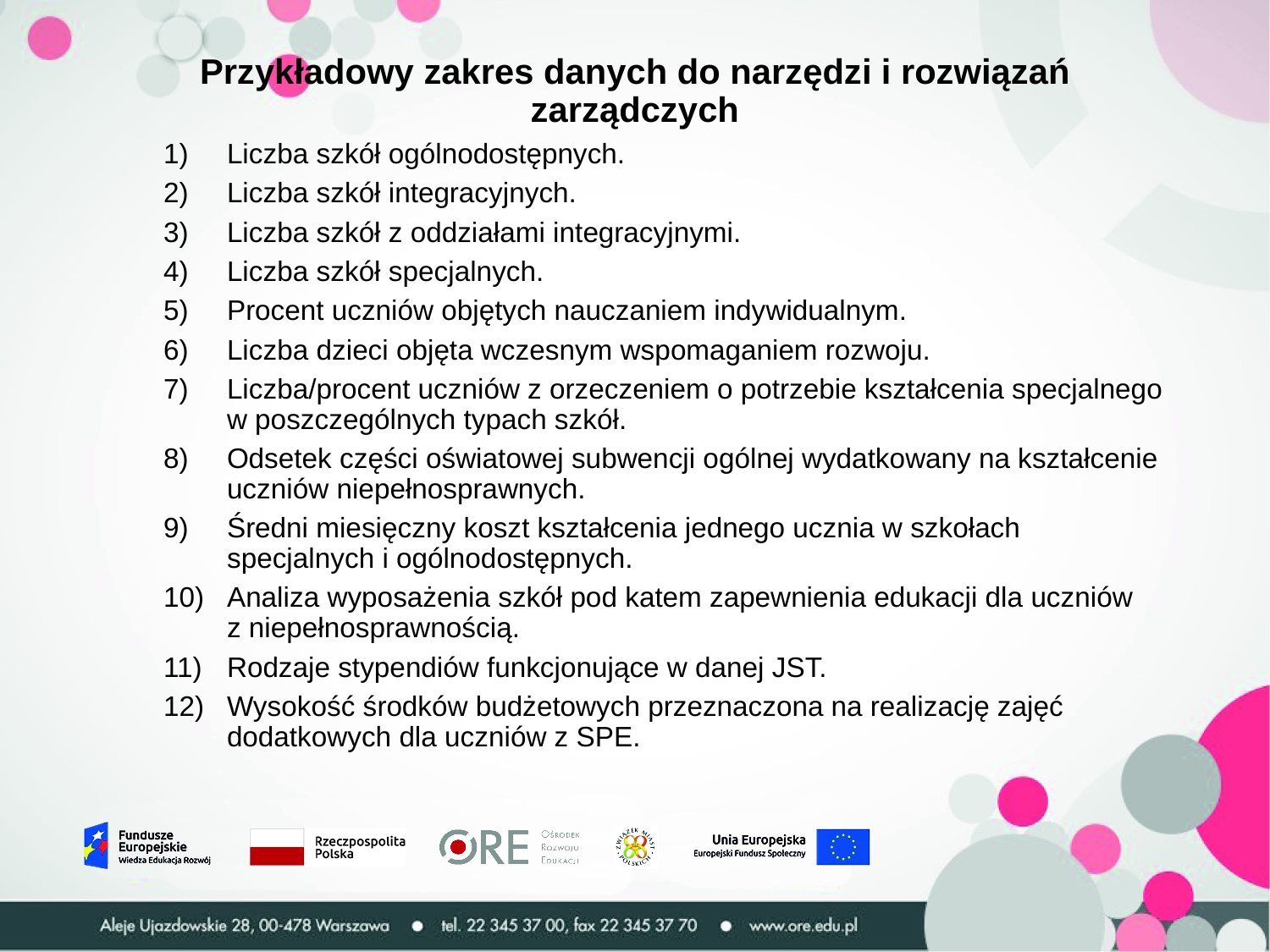

# Przykładowy zakres danych do narzędzi i rozwiązań zarządczych
Liczba szkół ogólnodostępnych.
Liczba szkół integracyjnych.
Liczba szkół z oddziałami integracyjnymi.
Liczba szkół specjalnych.
Procent uczniów objętych nauczaniem indywidualnym.
Liczba dzieci objęta wczesnym wspomaganiem rozwoju.
Liczba/procent uczniów z orzeczeniem o potrzebie kształcenia specjalnego w poszczególnych typach szkół.
Odsetek części oświatowej subwencji ogólnej wydatkowany na kształcenie uczniów niepełnosprawnych.
Średni miesięczny koszt kształcenia jednego ucznia w szkołach specjalnych i ogólnodostępnych.
Analiza wyposażenia szkół pod katem zapewnienia edukacji dla uczniów
z niepełnosprawnością.
Rodzaje stypendiów funkcjonujące w danej JST.
Wysokość środków budżetowych przeznaczona na realizację zajęć dodatkowych dla uczniów z SPE.